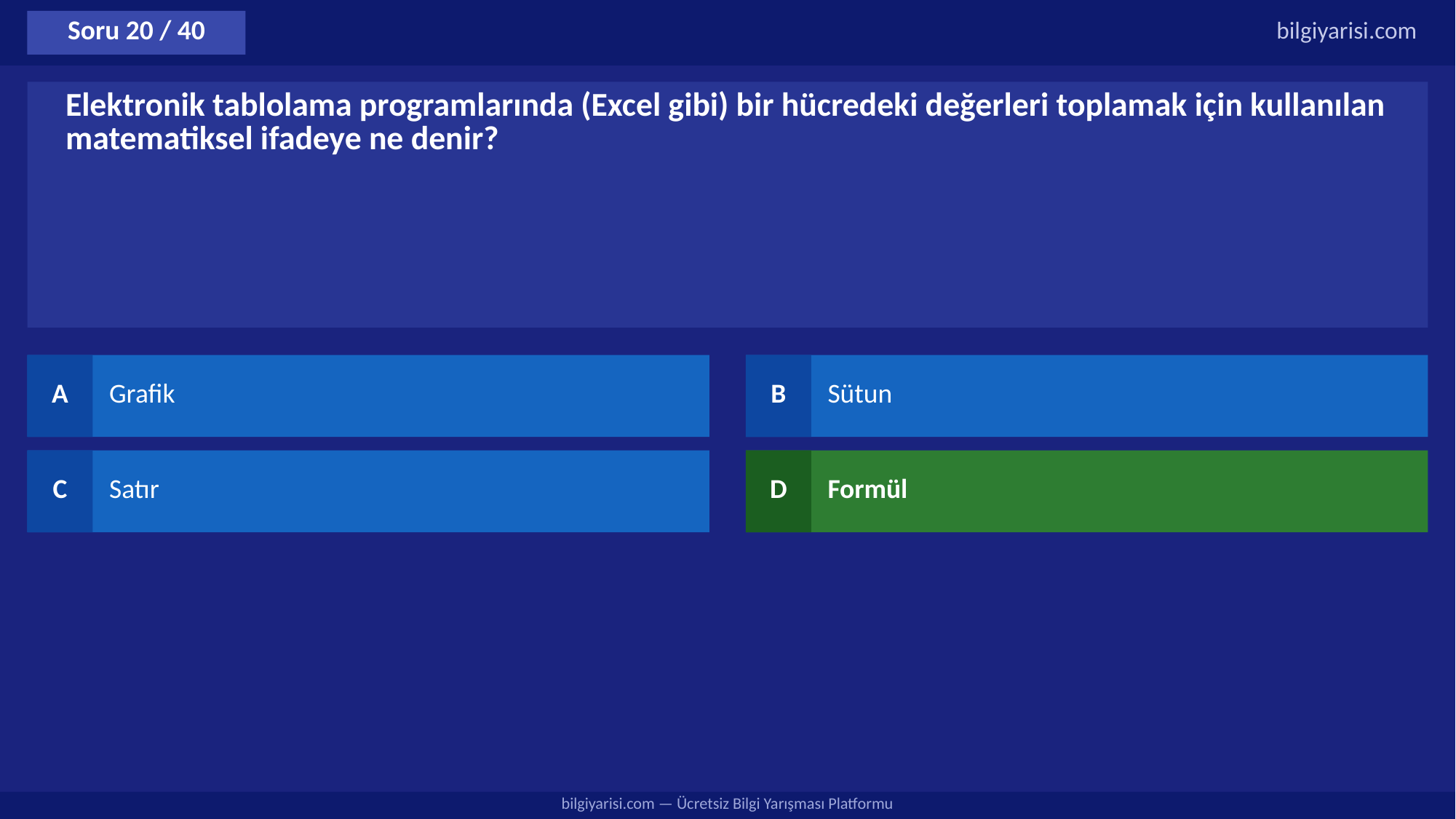

Soru 20 / 40
bilgiyarisi.com

Elektronik tablolama programlarında (Excel gibi) bir hücredeki değerleri toplamak için kullanılan matematiksel ifadeye ne denir?

A
Grafik

B
Sütun

C
Satır

D
Formül
bilgiyarisi.com — Ücretsiz Bilgi Yarışması Platformu